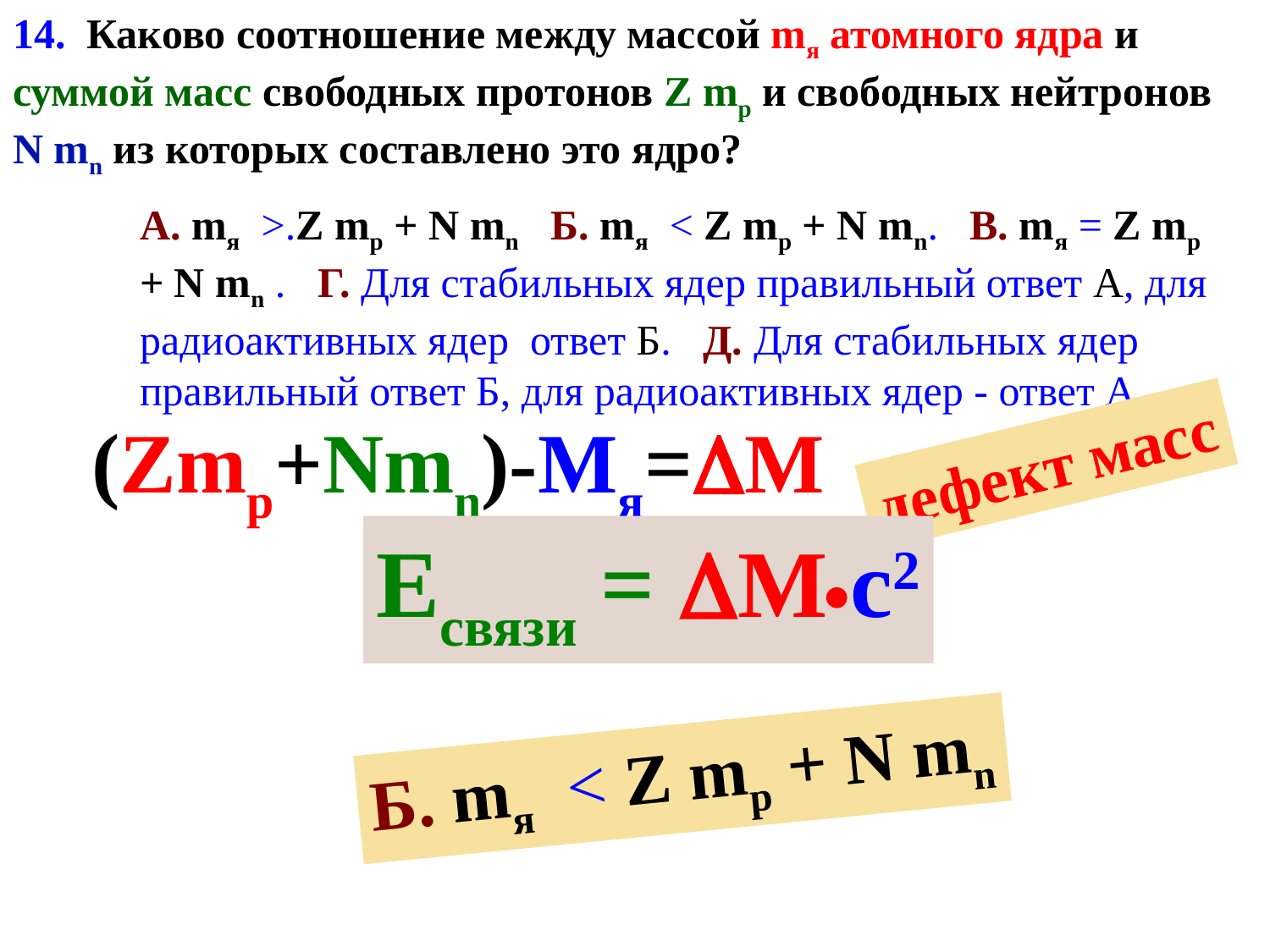

14.  Каково соотношение между массой mя атомного ядра и суммой масс свободных протонов Z mр и свободных нейтронов N mn из которых составлено это ядро?
А. mя  >.Z mр + N mn   Б. mя  < Z mр + N mn.   В. mя = Z mр + N mn .   Г. Для стабильных ядер правильный ответ А, для радиоактивных ядер  ответ Б.   Д. Для стабильных ядер правильный ответ Б, для радиоактивных ядер - ответ А.

(Zmp+Nmn)-Mя=ΔМ
дефект масс
Есвязи = ΔМ•с2
Б. mя  < Z mр + N mn